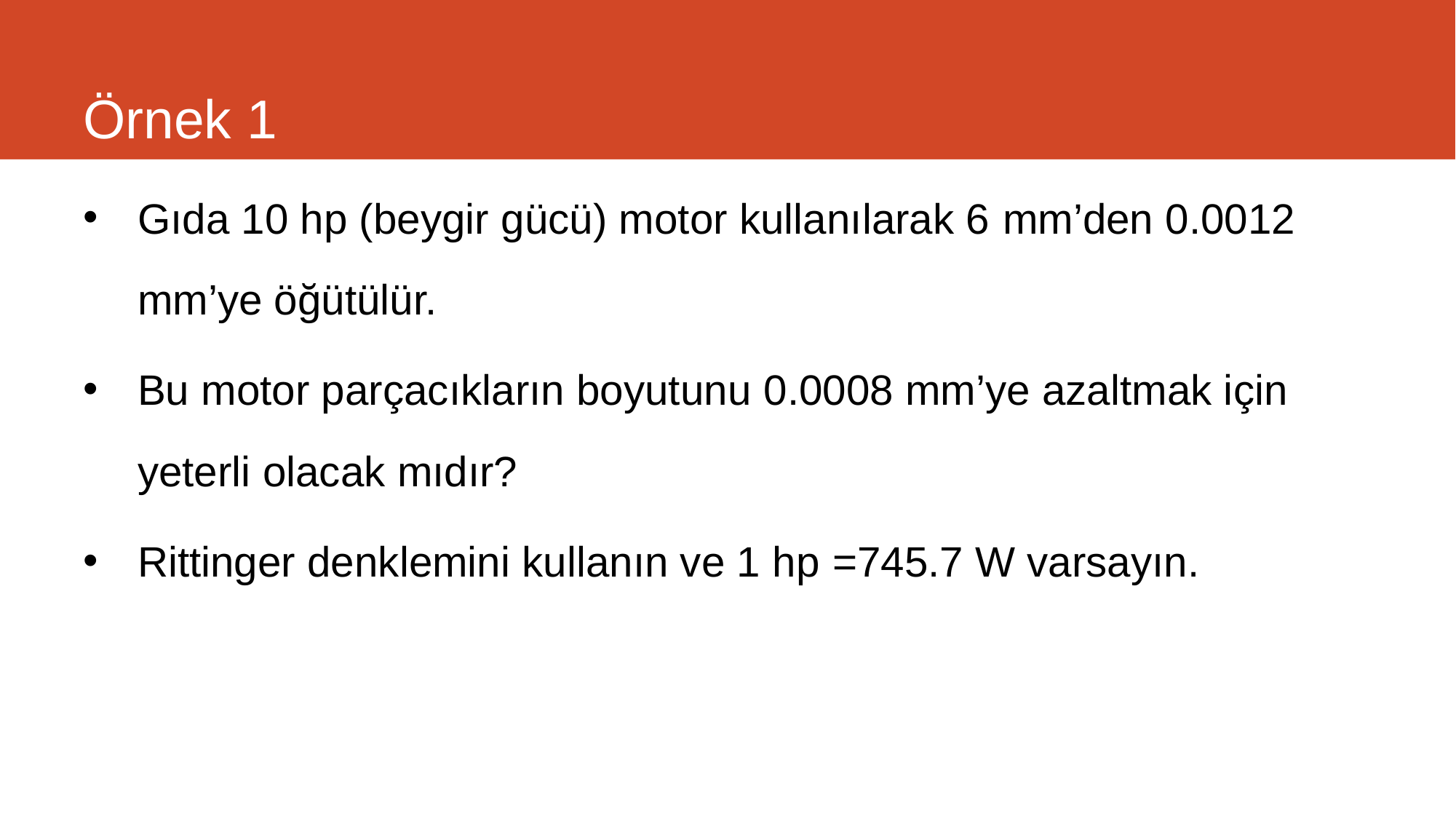

# Örnek 1
Gıda 10 hp (beygir gücü) motor kullanılarak 6 mm’den 0.0012 mm’ye öğütülür.
Bu motor parçacıkların boyutunu 0.0008 mm’ye azaltmak için yeterli olacak mıdır?
Rittinger denklemini kullanın ve 1 hp =745.7 W varsayın.